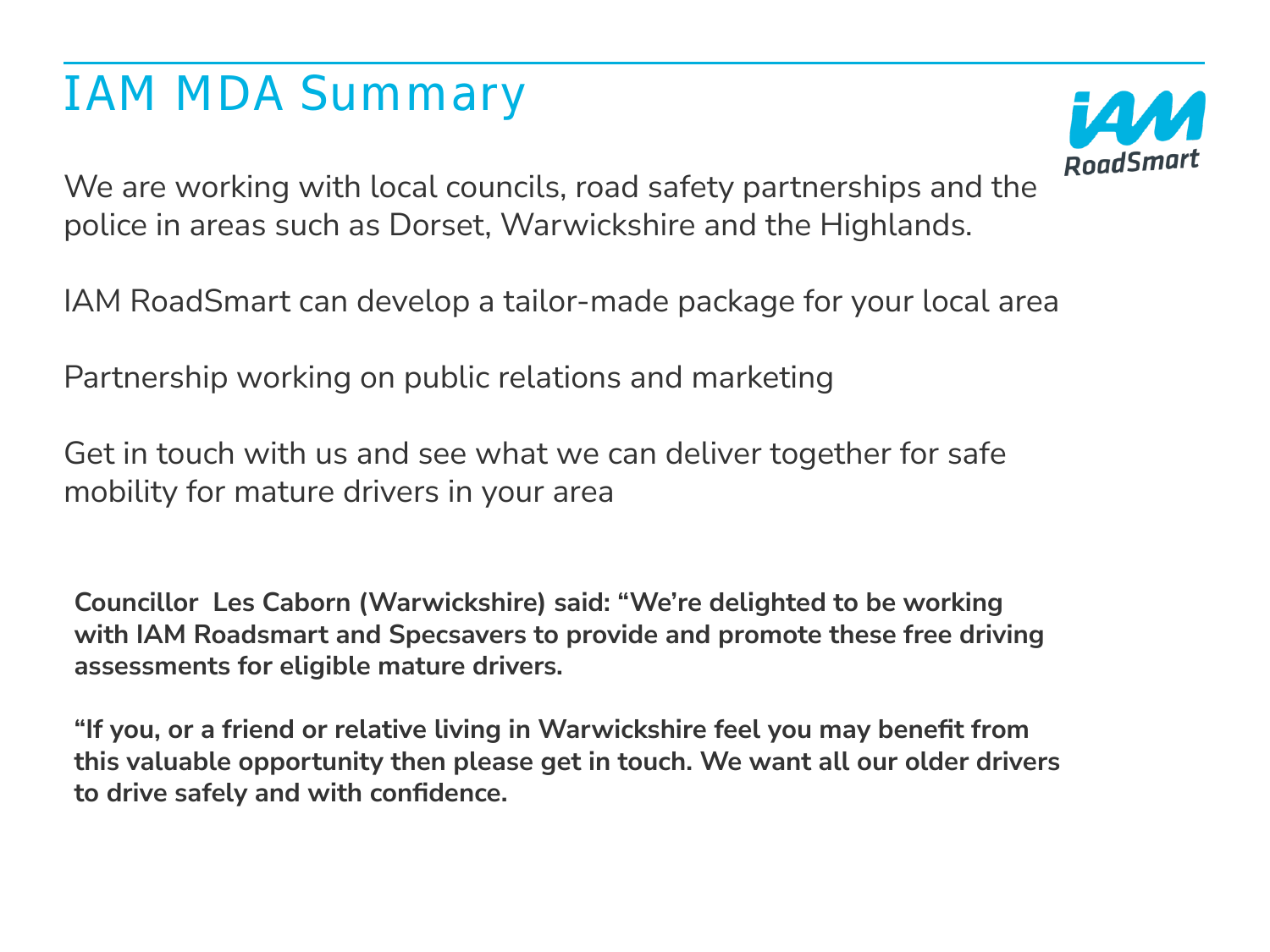

# IAM MDA Summary
We are working with local councils, road safety partnerships and the police in areas such as Dorset, Warwickshire and the Highlands.

IAM RoadSmart can develop a tailor-made package for your local area

Partnership working on public relations and marketing

Get in touch with us and see what we can deliver together for safe mobility for mature drivers in your area

Councillor  Les Caborn (Warwickshire) said: “We’re delighted to be working with IAM Roadsmart and Specsavers to provide and promote these free driving assessments for eligible mature drivers.

“If you, or a friend or relative living in Warwickshire feel you may benefit from this valuable opportunity then please get in touch. We want all our older drivers to drive safely and with confidence.